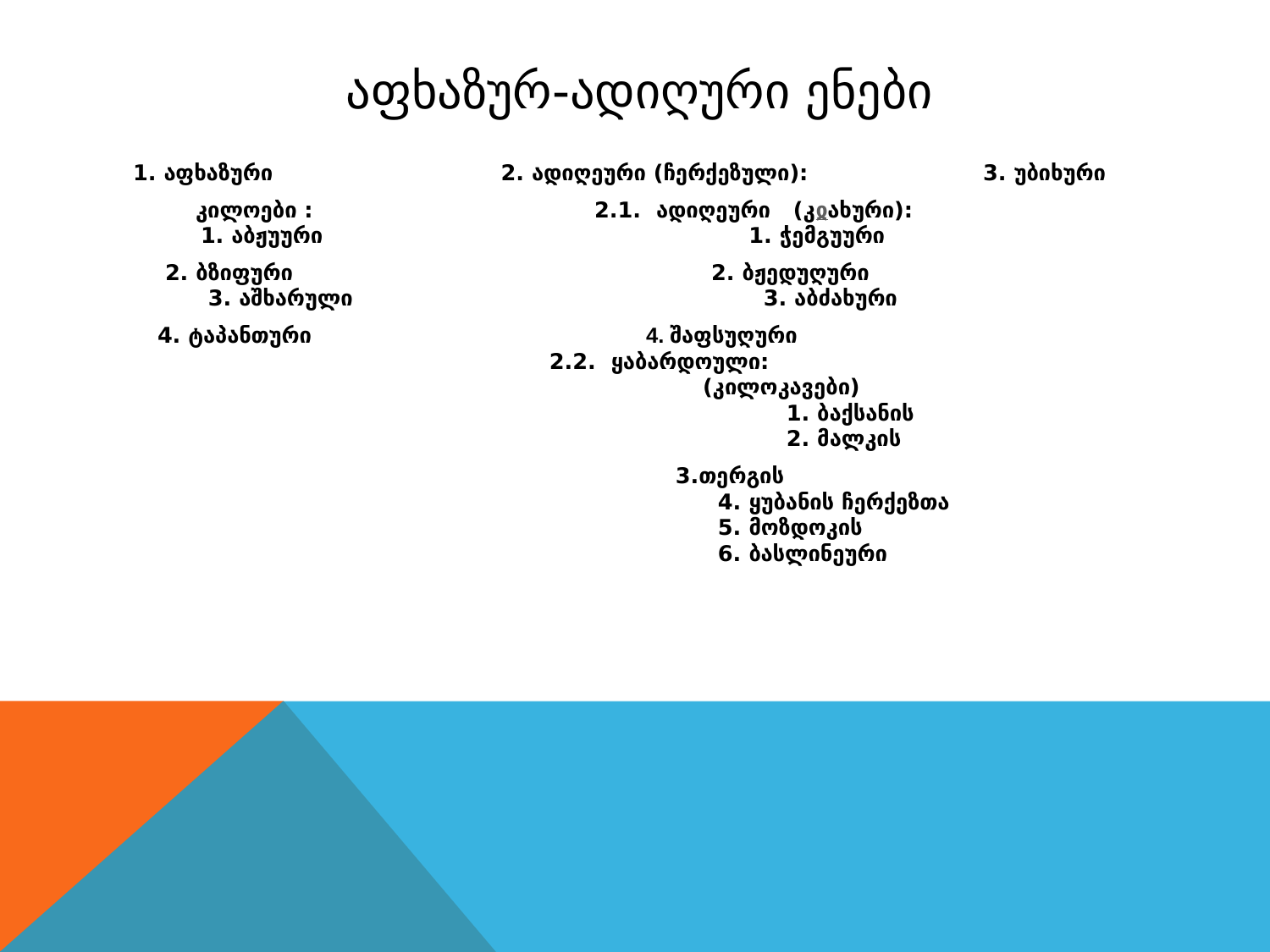

# აფხაზურ-ადიღური ენები
 1. აფხაზური                              2. ადიღეური (ჩერქეზული):                       3. უბიხური
         კილოები :                                     2.1.  ადიღეური   (კჲახური):
    1. აბჟუური                                                        1. ჭემგუური
     2. ბზიფური                                                       2. ბჟედუღური
     3. აშხარული                                                      3. აბძახური
    4. ტაპანთური                                             4. შაფსუღური
                                                                2.2.  ყაბარდოული:
                                                                      (კილოკავები)
                                                                                 1. ბაქსანის
                                                                                 2. მალკის
                                                                        3.თერგის
                                                                        4. ყუბანის ჩერქეზთა
                                                                        5. მოზდოკის
                                                                        6. ბასლინეური